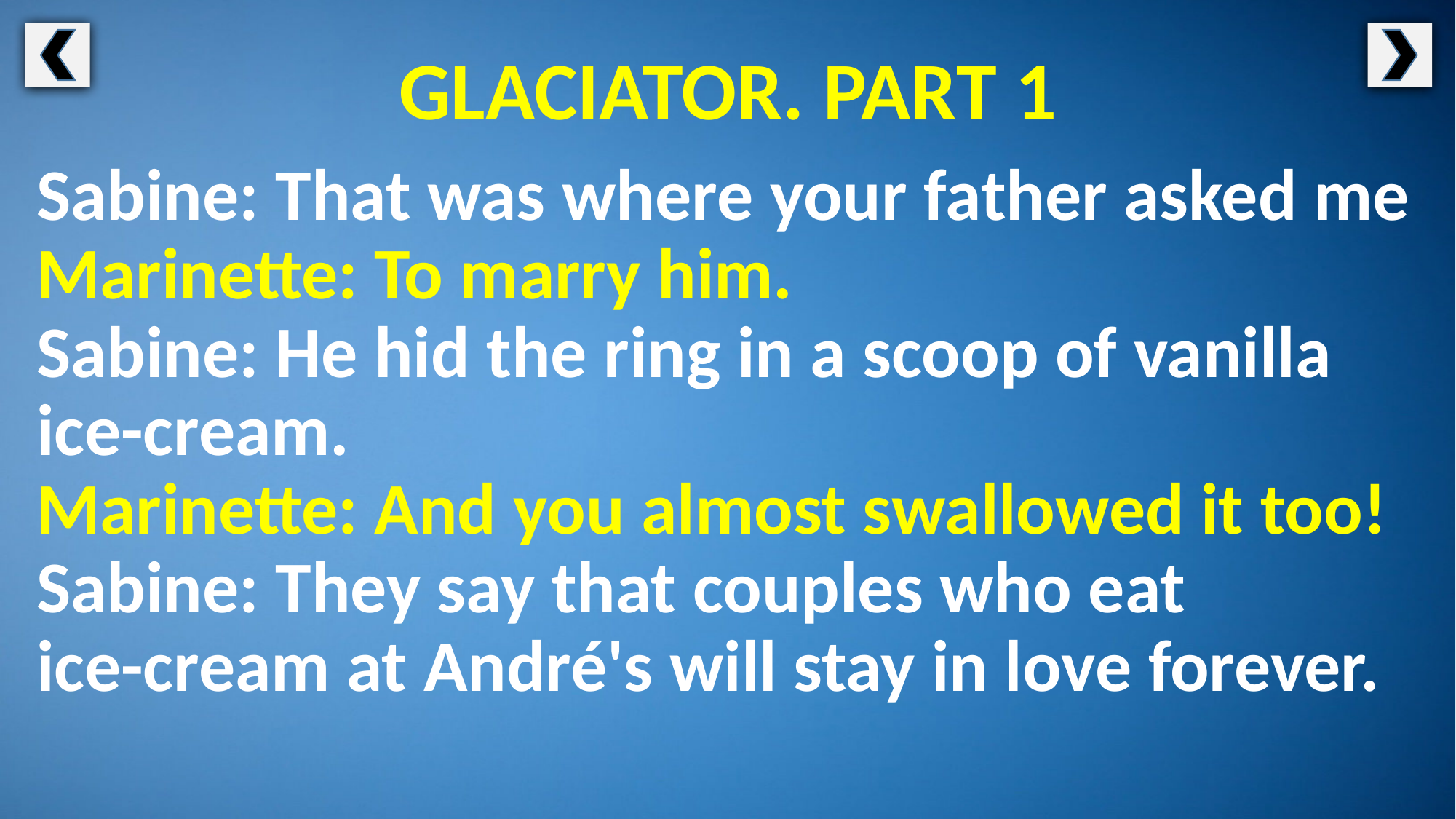

GLACIATOR. PART 1
Sabine: That was where your father asked me
Marinette: To marry him.
Sabine: He hid the ring in a scoop of vanilla ice-cream.
Marinette: And you almost swallowed it too!
Sabine: They say that couples who eat
ice-cream at André's will stay in love forever.